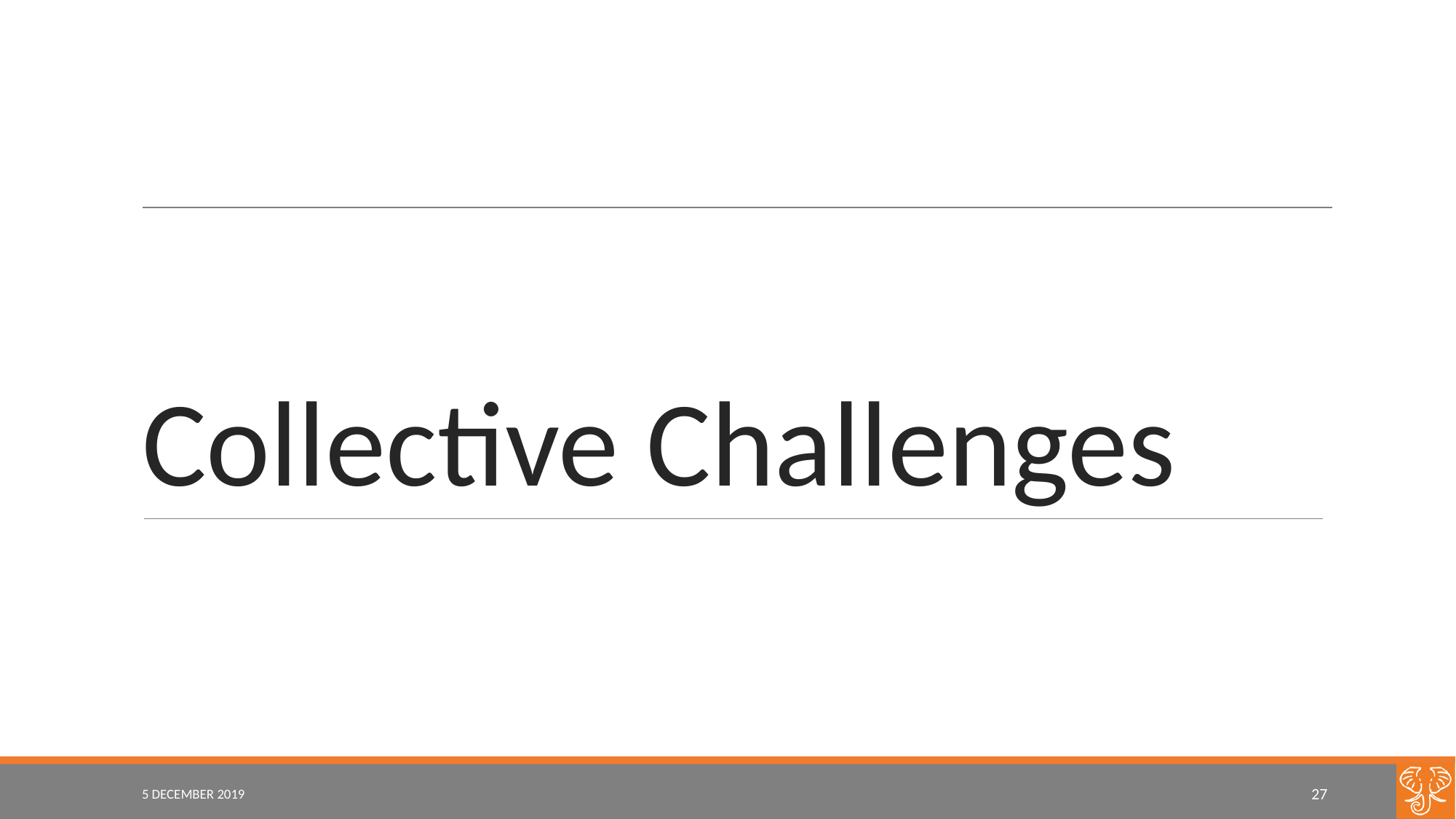

# Collective Challenges

5 DECEMBER 2019
27